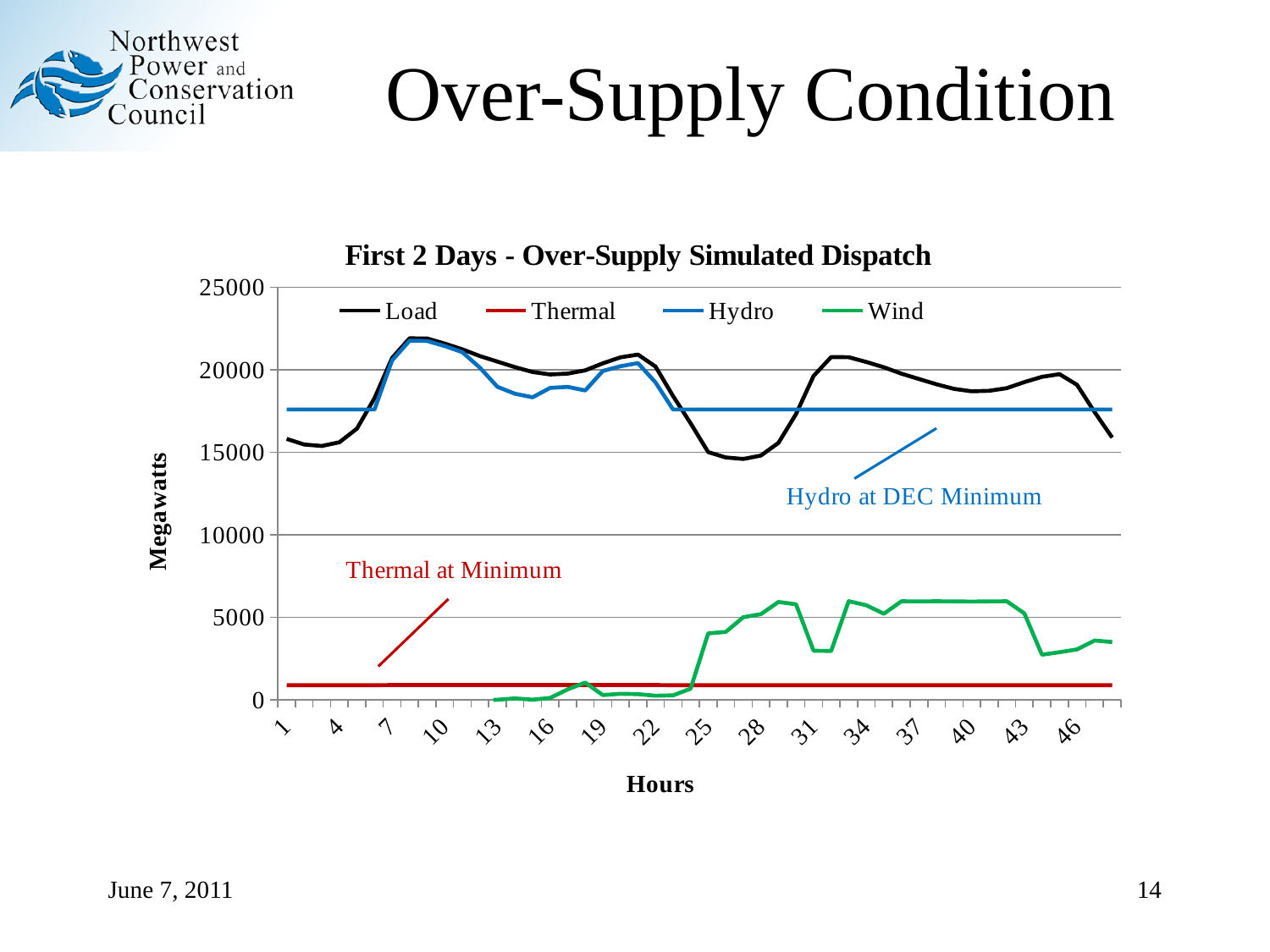

# Over-Supply Condition

### Chart: First 2 Days - Over-Supply Simulated Dispatch

| Category | Load | Thermal | Hydro | Wind |
|---|---|---|---|---|
June 7, 2011
14